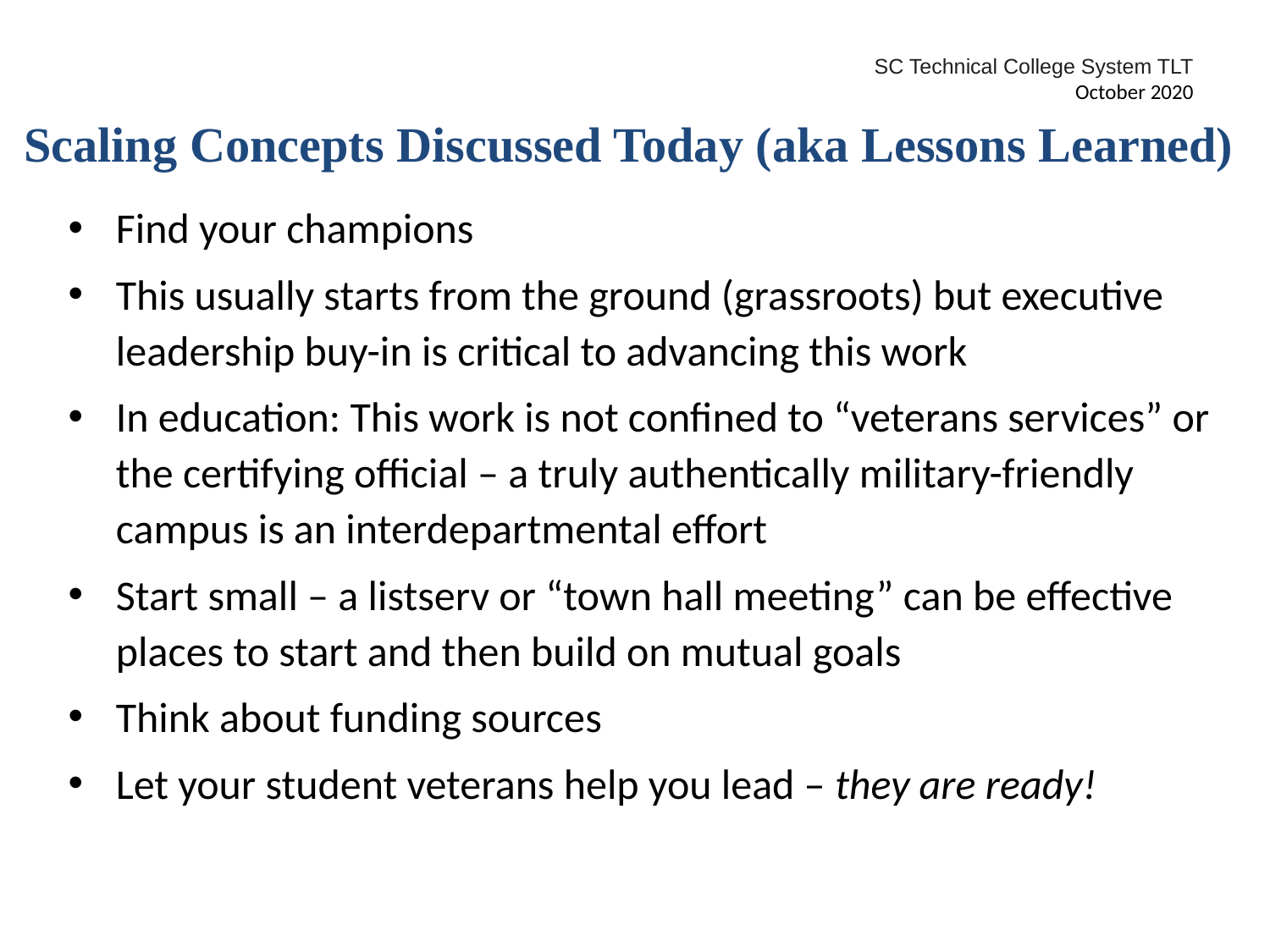

Scaling Concepts Discussed Today (aka Lessons Learned)

Find your champions
This usually starts from the ground (grassroots) but executive leadership buy-in is critical to advancing this work
In education: This work is not confined to “veterans services” or the certifying official – a truly authentically military-friendly campus is an interdepartmental effort
Start small – a listserv or “town hall meeting” can be effective places to start and then build on mutual goals
Think about funding sources
Let your student veterans help you lead – they are ready!